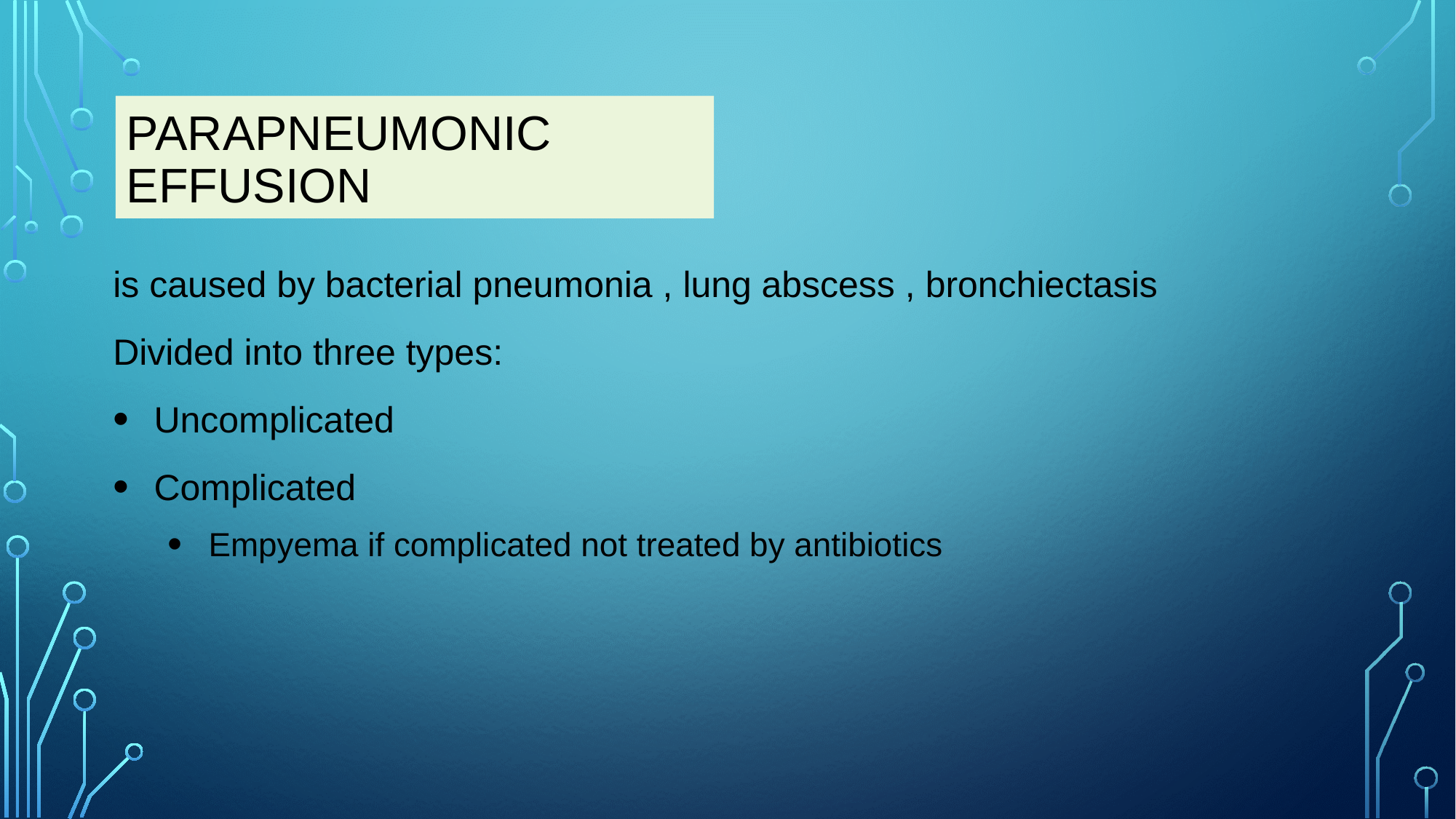

# Parapneumonic effusion
is caused by bacterial pneumonia , lung abscess , bronchiectasis
Divided into three types:
Uncomplicated
Complicated
Empyema if complicated not treated by antibiotics